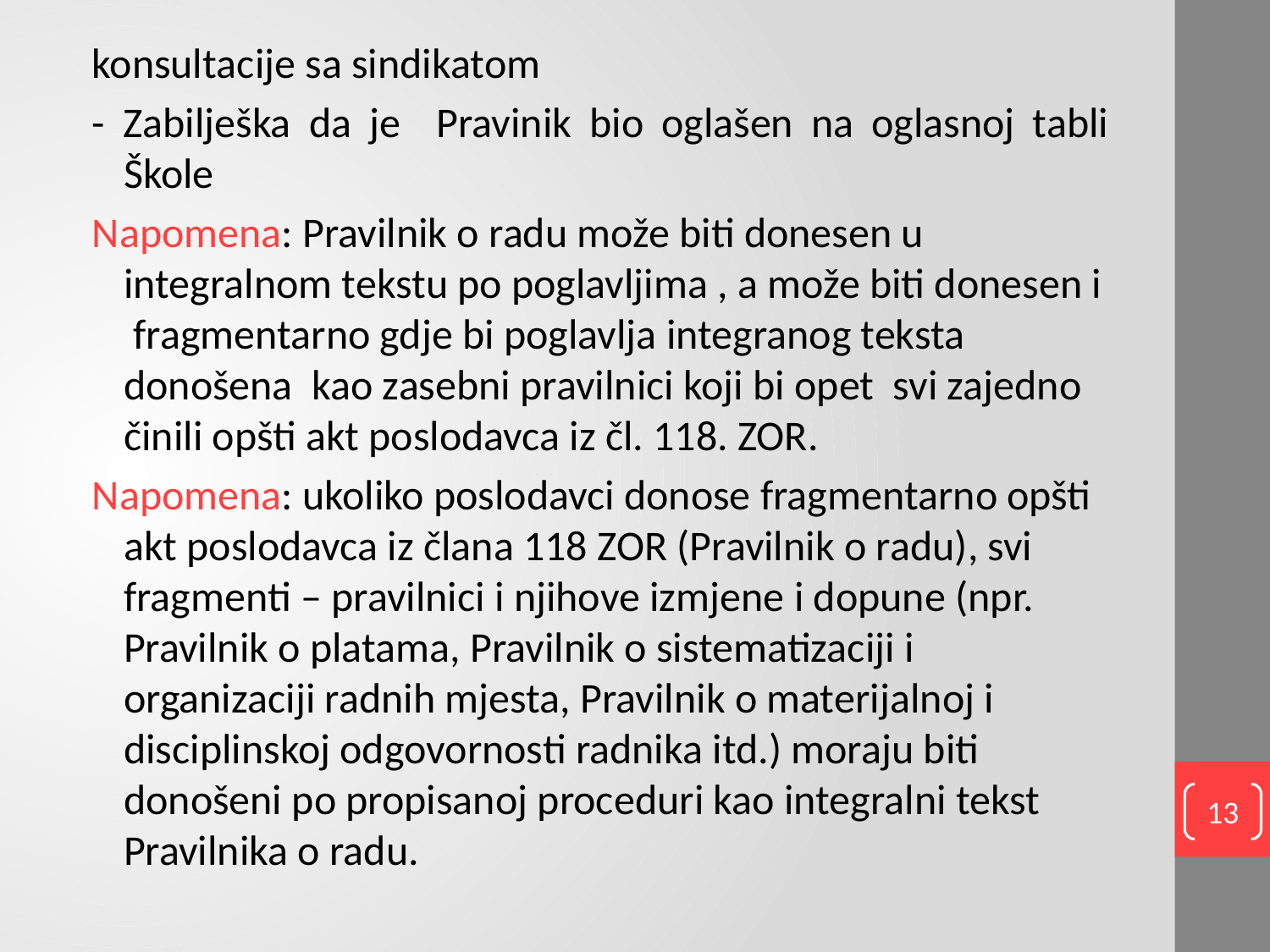

konsultacije sa sindikatom
- Zabilješka da je  Pravinik bio oglašen na oglasnoj tabli Škole
Napomena: Pravilnik o radu može biti donesen u integralnom tekstu po poglavljima , a može biti donesen i  fragmentarno gdje bi poglavlja integranog teksta donošena  kao zasebni pravilnici koji bi opet  svi zajedno činili opšti akt poslodavca iz čl. 118. ZOR.
Napomena: ukoliko poslodavci donose fragmentarno opšti akt poslodavca iz člana 118 ZOR (Pravilnik o radu), svi fragmenti – pravilnici i njihove izmjene i dopune (npr. Pravilnik o platama, Pravilnik o sistematizaciji i organizaciji radnih mjesta, Pravilnik o materijalnoj i disciplinskoj odgovornosti radnika itd.) moraju biti donošeni po propisanoj proceduri kao integralni tekst Pravilnika o radu.

13